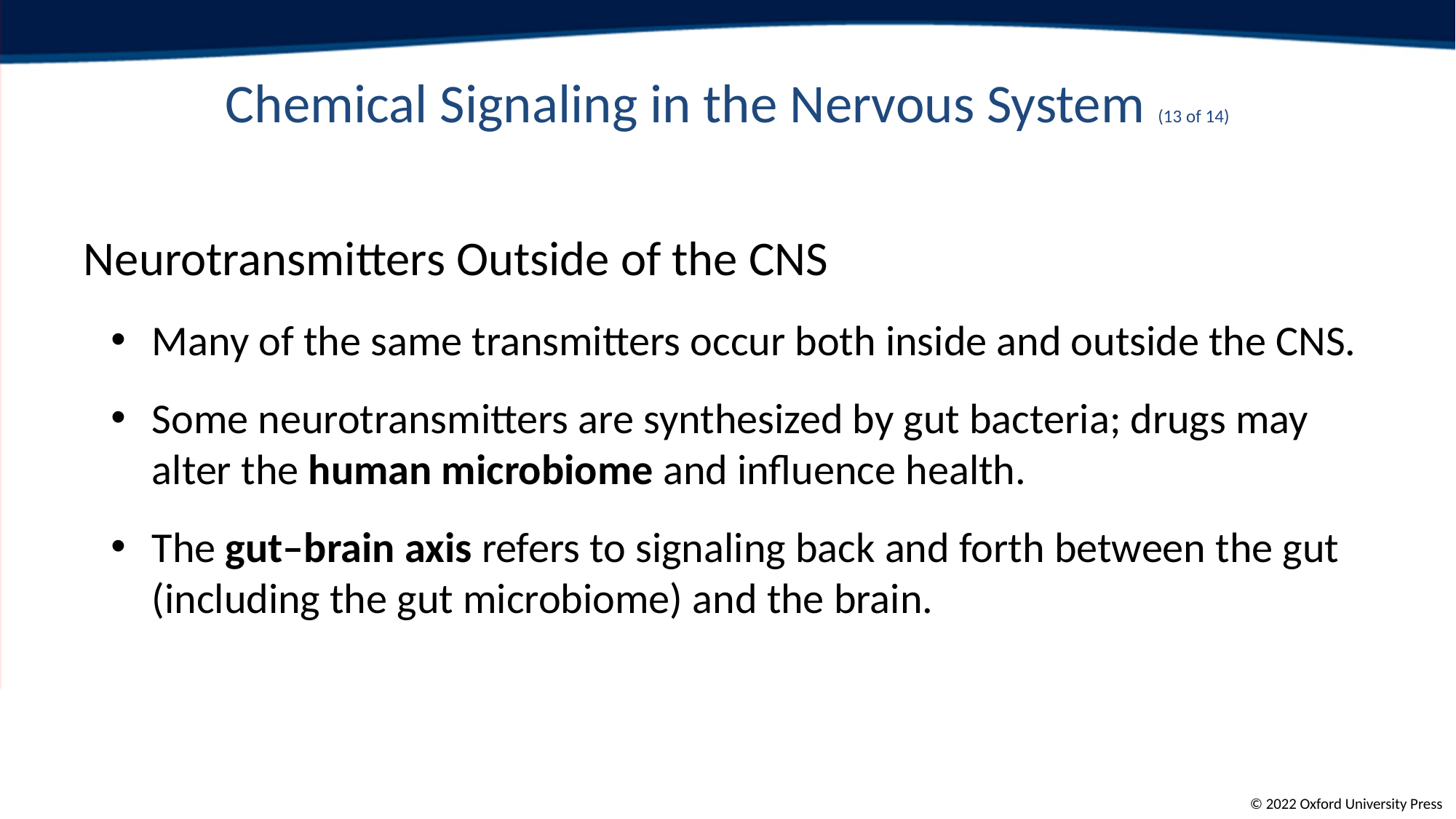

# Chemical Signaling in the Nervous System (13 of 14)
Neurotransmitters Outside of the CNS
Many of the same transmitters occur both inside and outside the CNS.
Some neurotransmitters are synthesized by gut bacteria; drugs may alter the human microbiome and influence health.
The gut–brain axis refers to signaling back and forth between the gut (including the gut microbiome) and the brain.